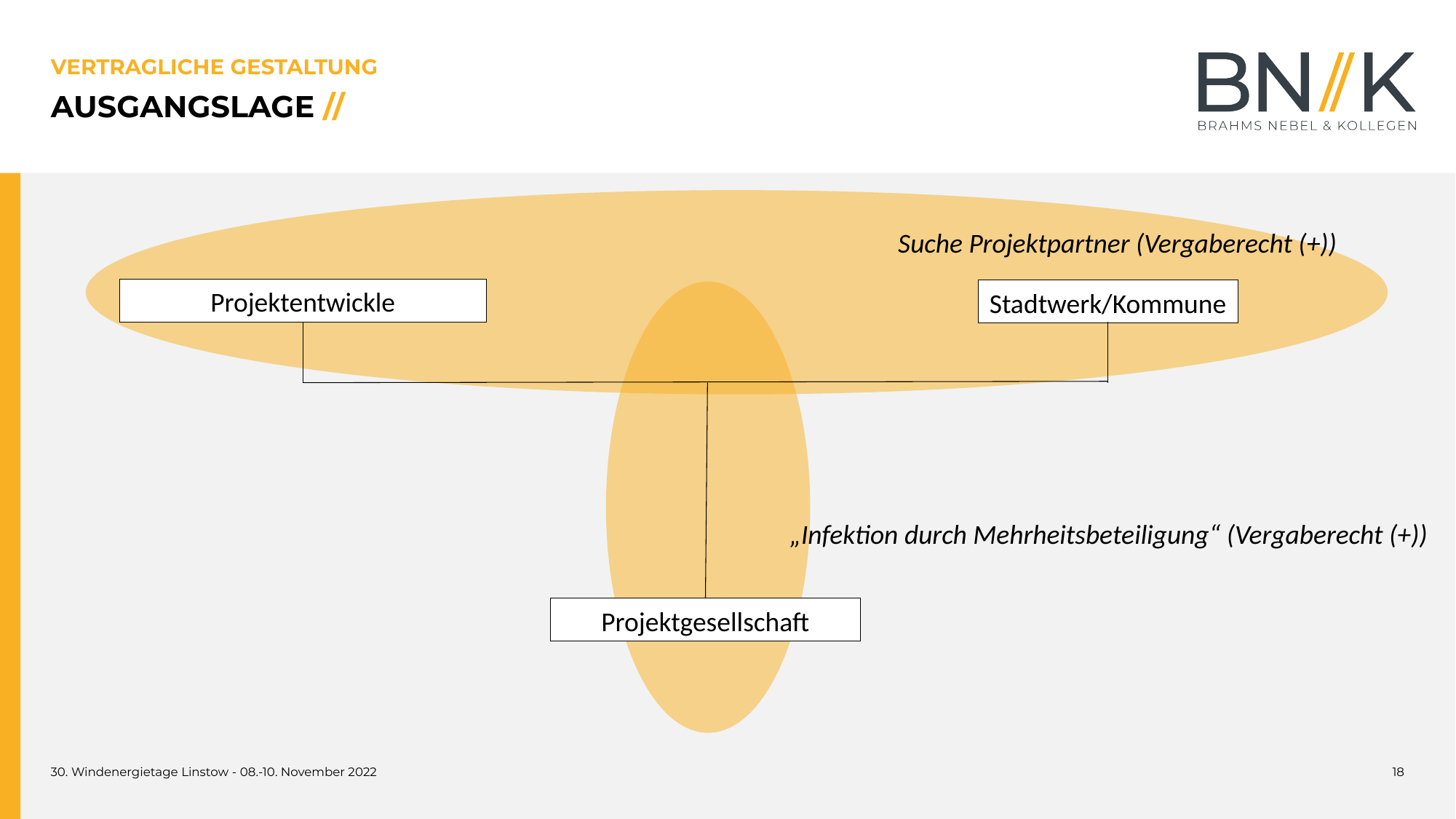

VERTRAGLICHE GESTALTUNG
AUSGANGSLAGE //

Suche Projektpartner (Vergaberecht (+))
Projektentwickle

Stadtwerk/Kommune

„Infektion durch Mehrheitsbeteiligung“ (Vergaberecht (+))
Projektgesellschaft
30. Windenergietage Linstow - 08.-10. November 2022
18